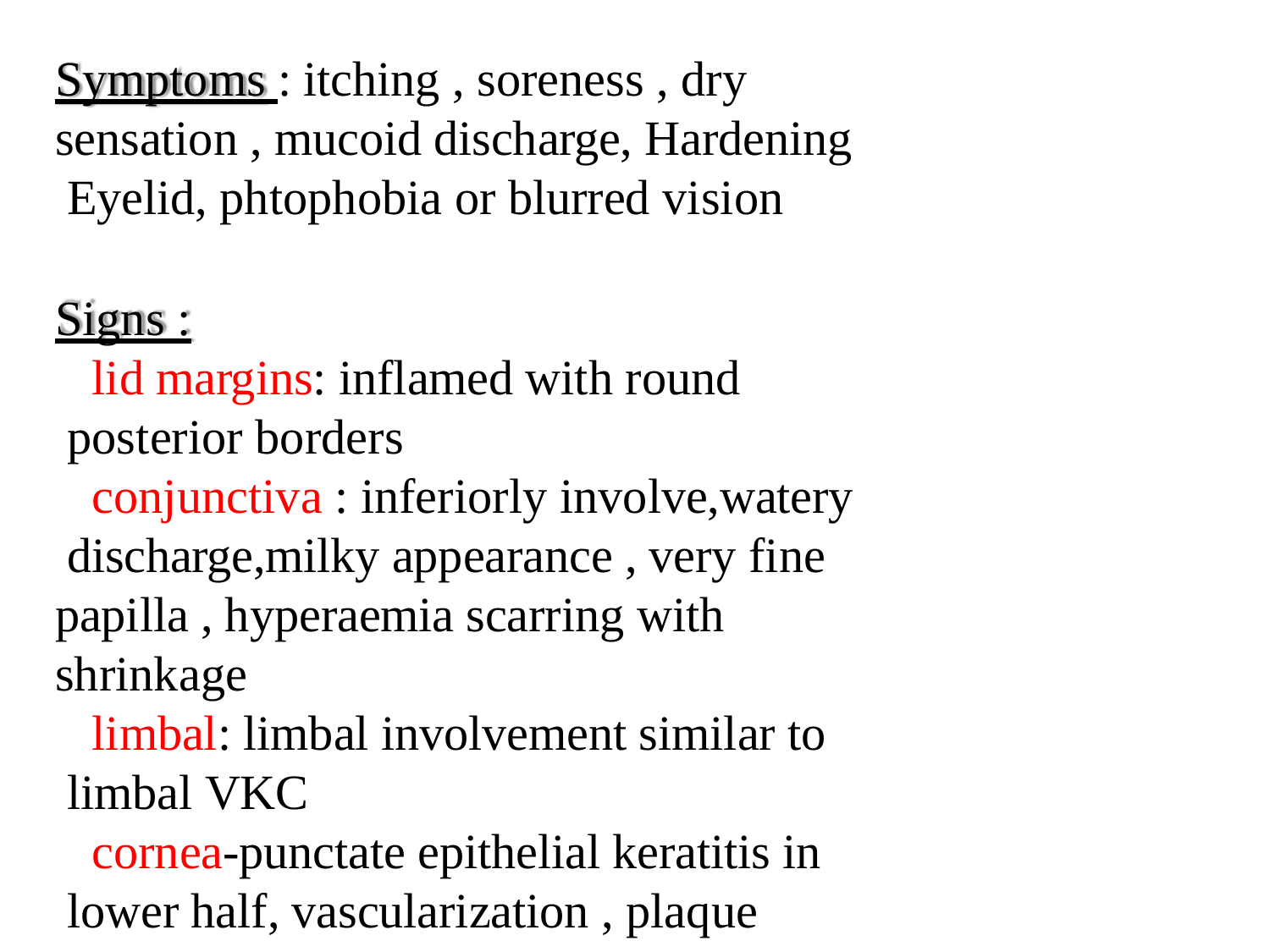

Symptoms : itching , soreness , dry  sensation , mucoid discharge, Hardening  Eyelid, phtophobia or blurred vision

Signs :
lid margins: inflamed with round  posterior borders
conjunctiva : inferiorly involve,watery  discharge,milky appearance , very fine  papilla , hyperaemia scarring with  shrinkage
limbal: limbal involvement similar to  limbal VKC
cornea-punctate epithelial keratitis in  lower half, vascularization , plaque